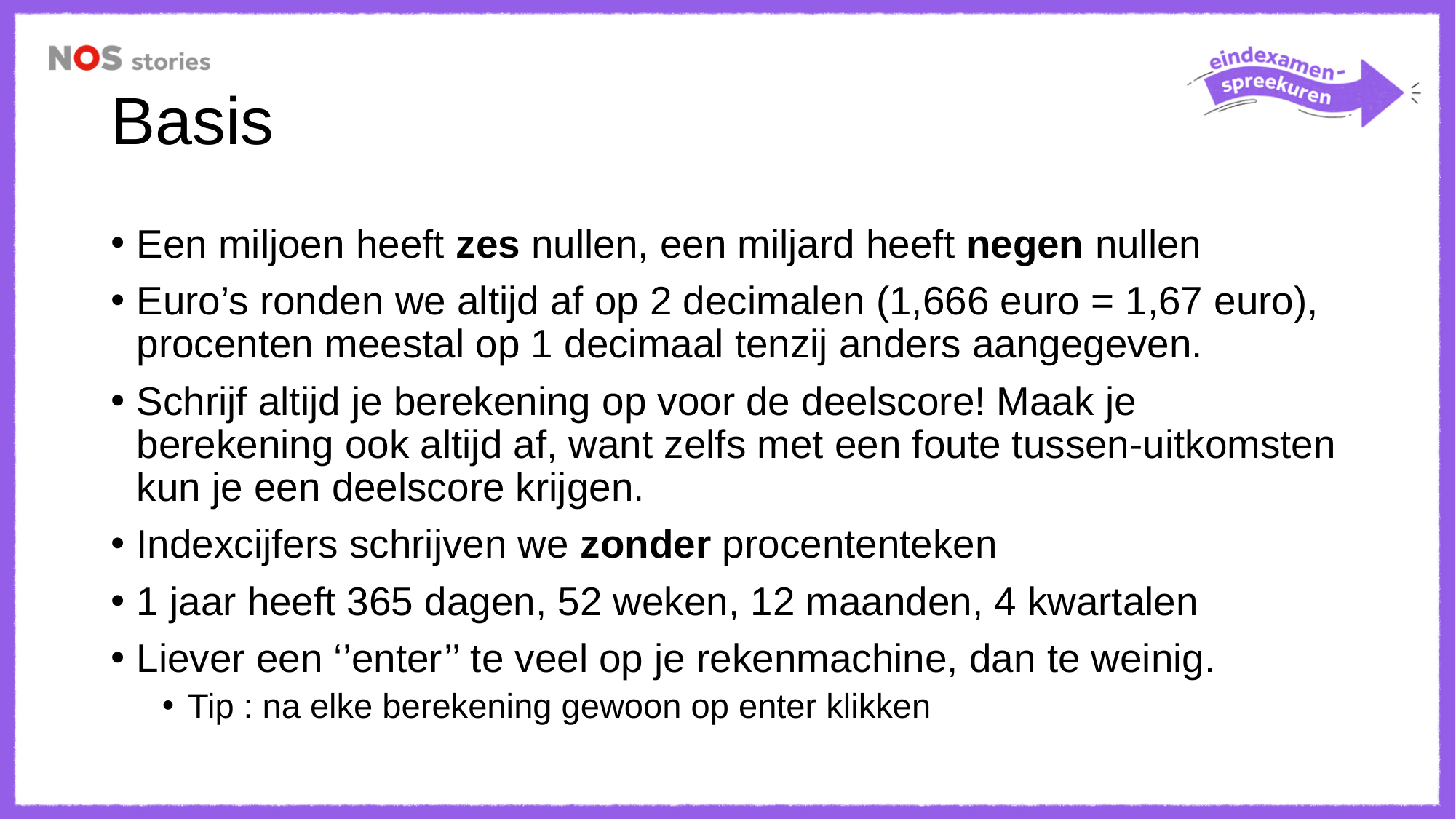

# Basis
Een miljoen heeft zes nullen, een miljard heeft negen nullen
Euro’s ronden we altijd af op 2 decimalen (1,666 euro = 1,67 euro), procenten meestal op 1 decimaal tenzij anders aangegeven.
Schrijf altijd je berekening op voor de deelscore! Maak je berekening ook altijd af, want zelfs met een foute tussen-uitkomsten kun je een deelscore krijgen.
Indexcijfers schrijven we zonder procententeken
1 jaar heeft 365 dagen, 52 weken, 12 maanden, 4 kwartalen
Liever een ‘’enter’’ te veel op je rekenmachine, dan te weinig.
Tip : na elke berekening gewoon op enter klikken